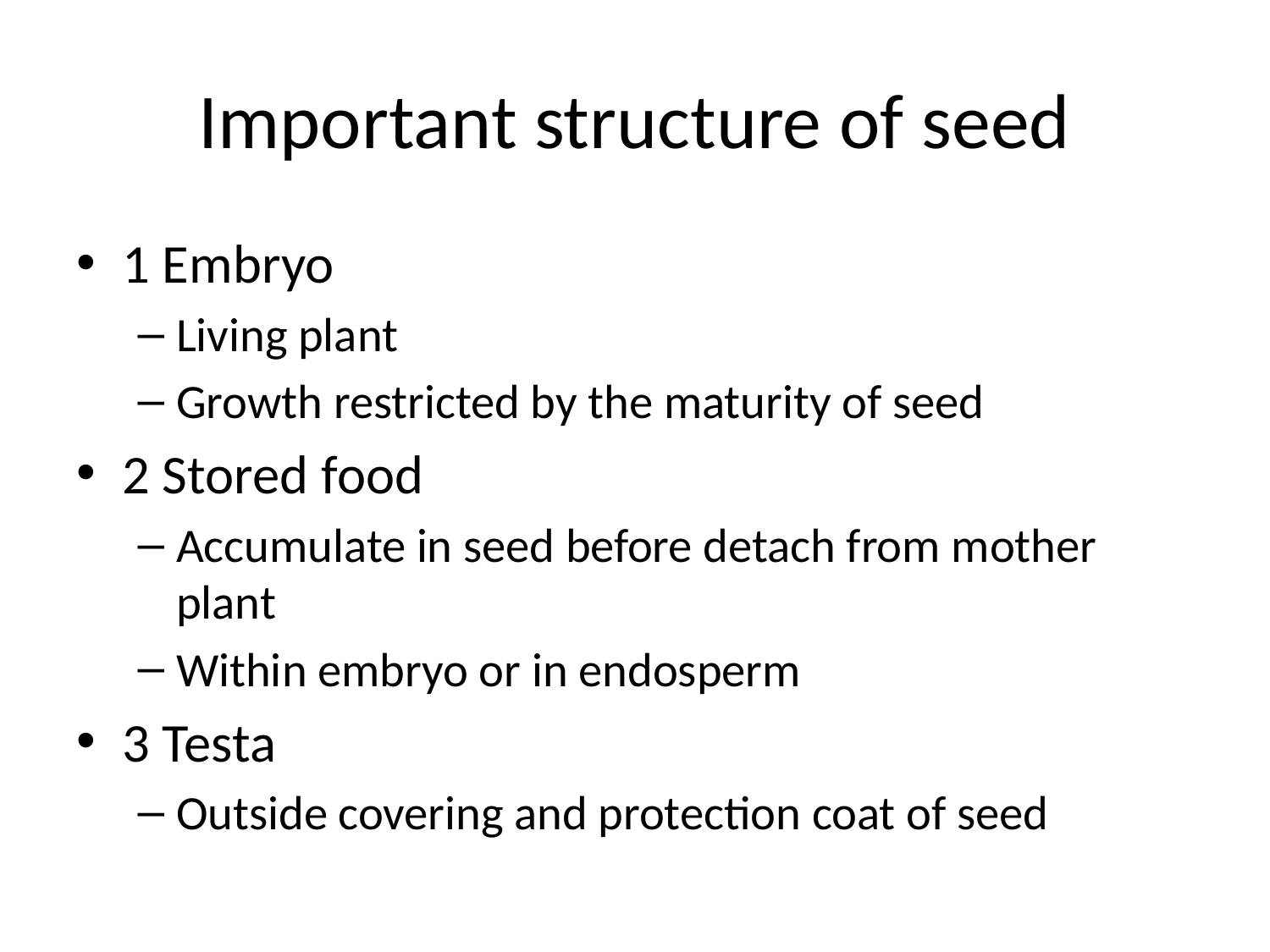

# Important structure of seed
1 Embryo
Living plant
Growth restricted by the maturity of seed
2 Stored food
Accumulate in seed before detach from mother plant
Within embryo or in endosperm
3 Testa
Outside covering and protection coat of seed